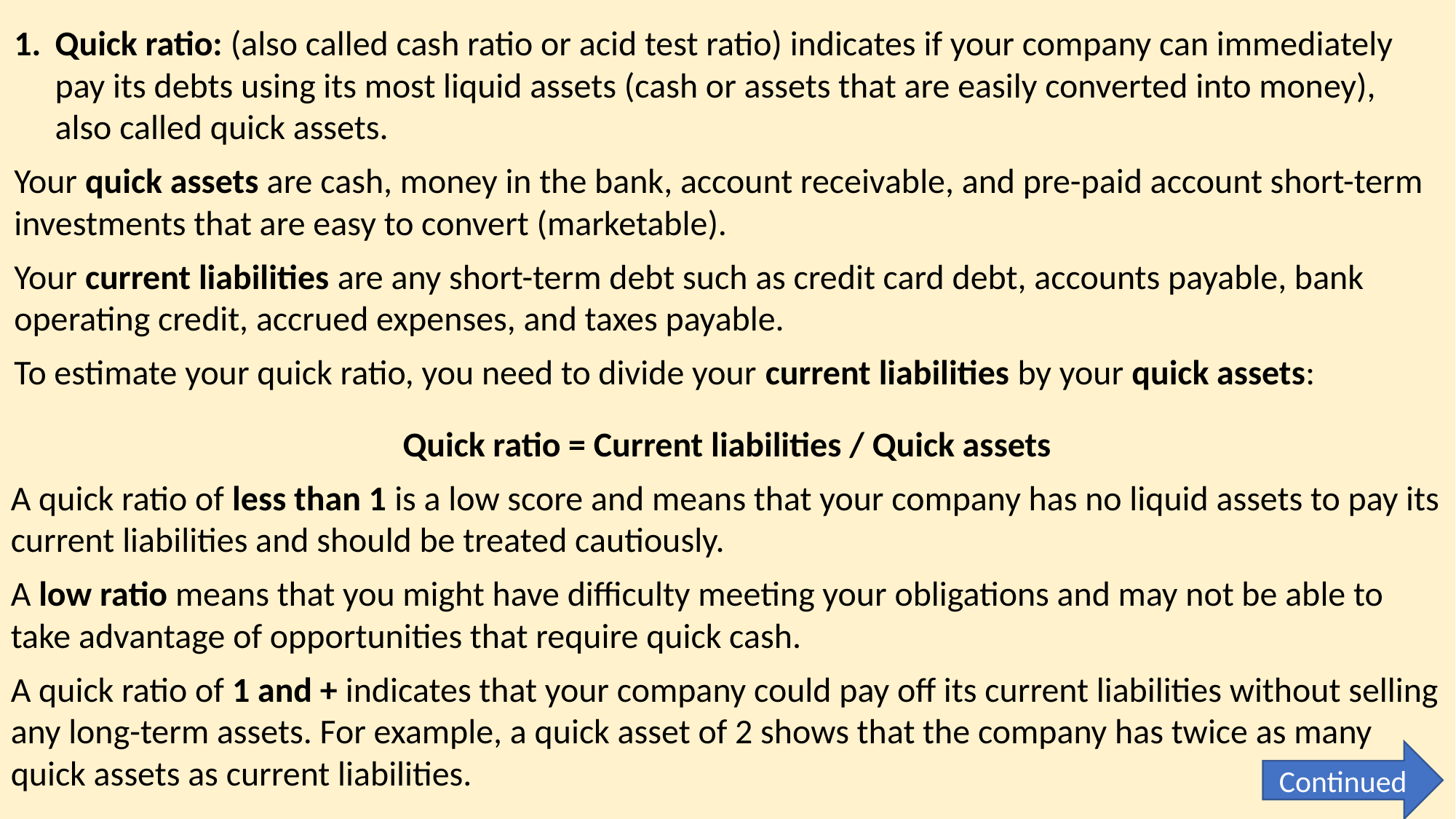

Quick ratio: (also called cash ratio or acid test ratio) indicates if your company can immediately pay its debts using its most liquid assets (cash or assets that are easily converted into money), also called quick assets.
Your quick assets are cash, money in the bank, account receivable, and pre-paid account short-term investments that are easy to convert (marketable).
Your current liabilities are any short-term debt such as credit card debt, accounts payable, bank operating credit, accrued expenses, and taxes payable.
To estimate your quick ratio, you need to divide your current liabilities by your quick assets:
Quick ratio = Current liabilities / Quick assets
A quick ratio of less than 1 is a low score and means that your company has no liquid assets to pay its current liabilities and should be treated cautiously.
A low ratio means that you might have difficulty meeting your obligations and may not be able to take advantage of opportunities that require quick cash.
A quick ratio of 1 and + indicates that your company could pay off its current liabilities without selling any long-term assets. For example, a quick asset of 2 shows that the company has twice as many quick assets as current liabilities.
Continued